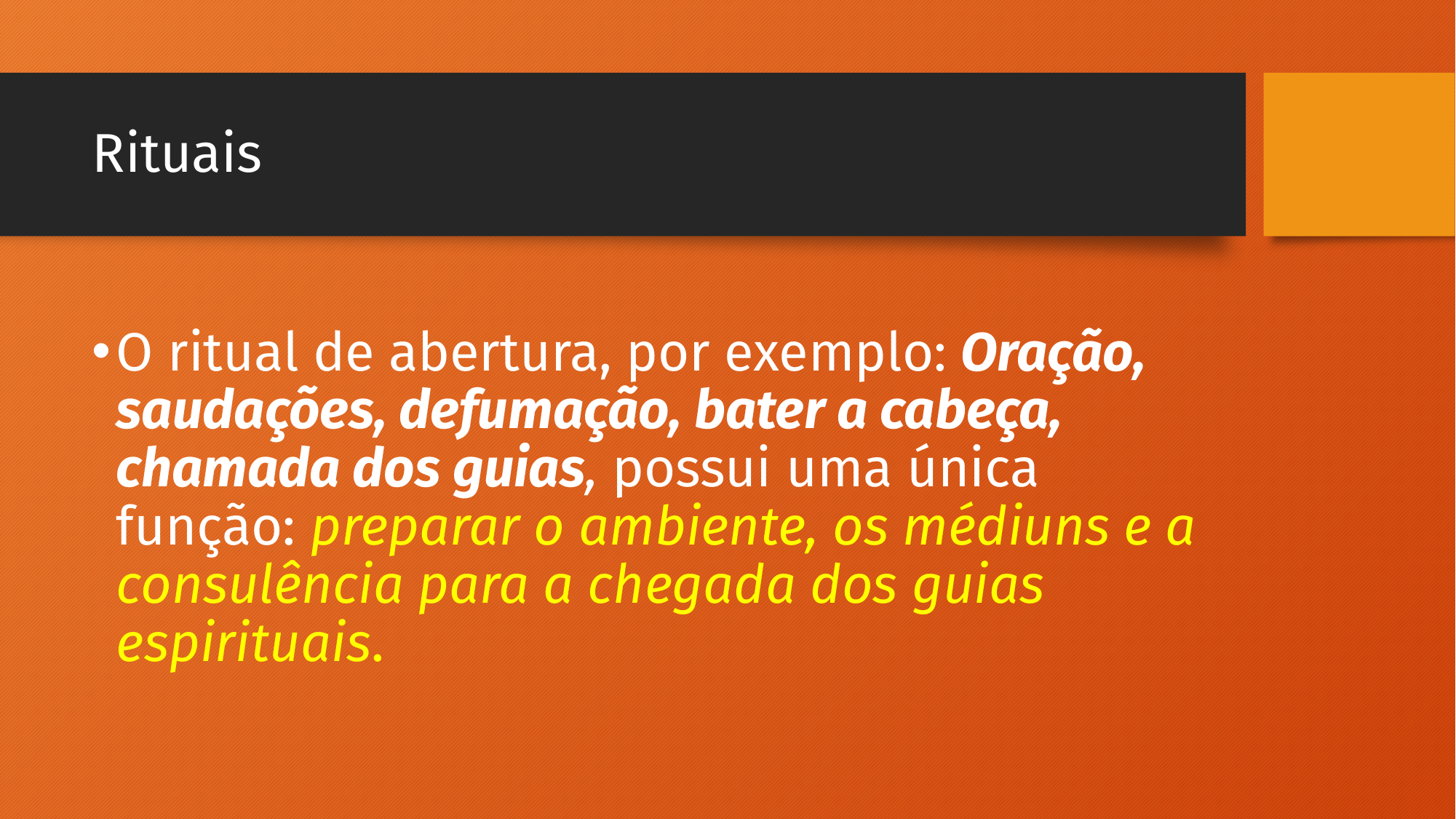

# Rituais

O ritual de abertura, por exemplo: Oração, saudações, defumação, bater a cabeça, chamada dos guias, possui uma única função: preparar o ambiente, os médiuns e a consulência para a chegada dos guias espirituais.